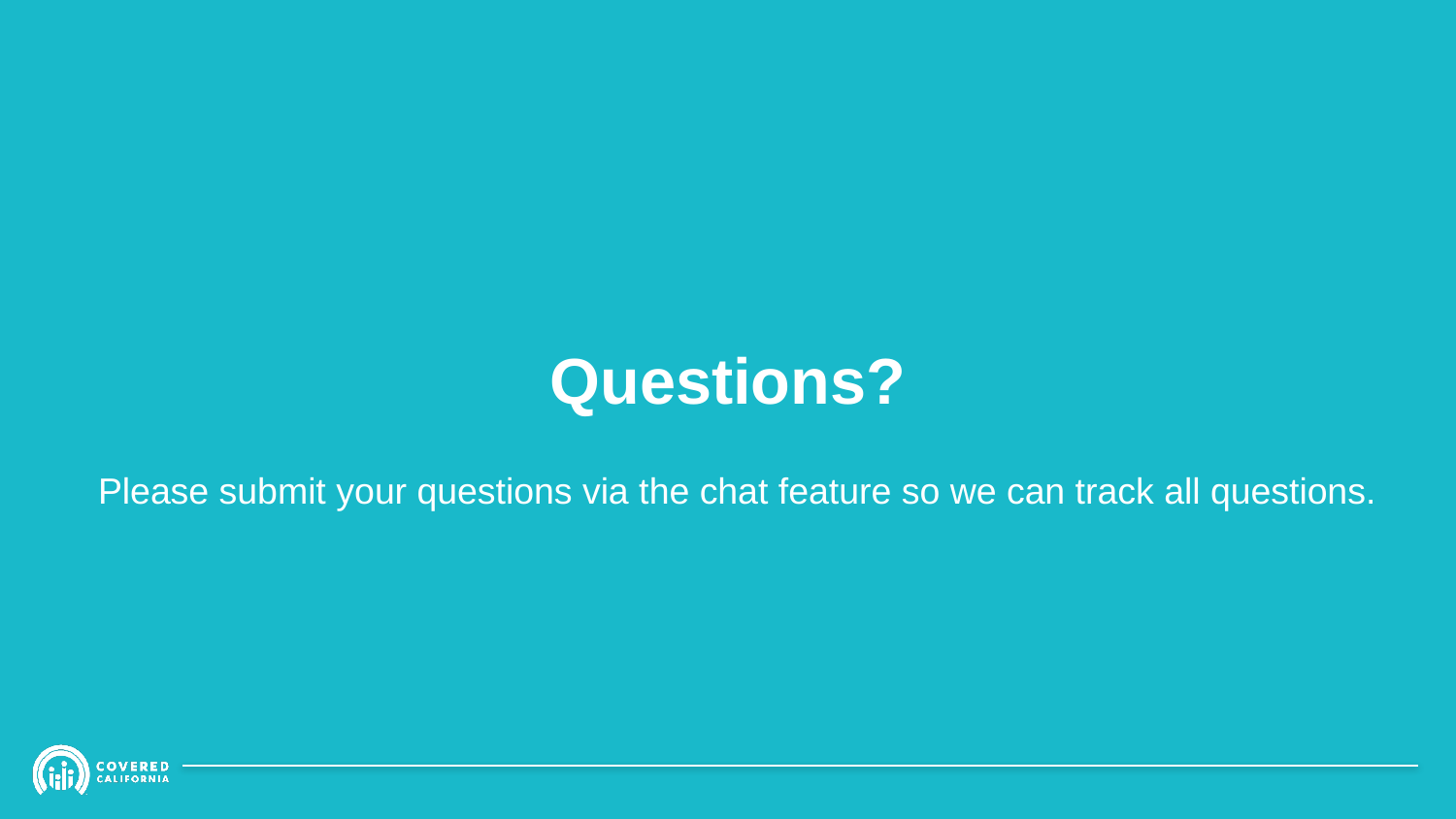

# Questions?
Please submit your questions via the chat feature so we can track all questions.